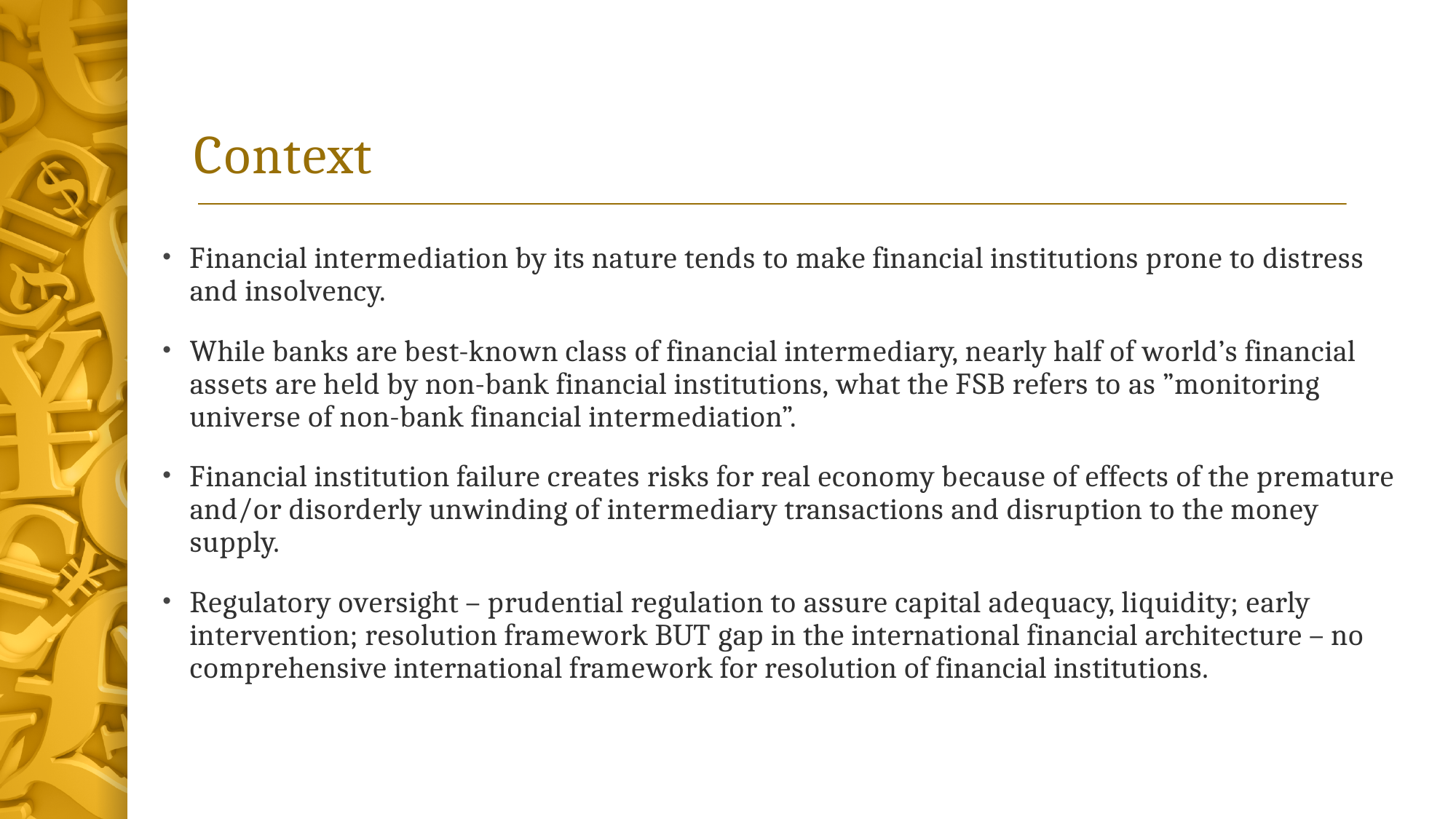

# Context
Financial intermediation by its nature tends to make financial institutions prone to distress and insolvency.
While banks are best-known class of financial intermediary, nearly half of world’s financial assets are held by non-bank financial institutions, what the FSB refers to as ”monitoring universe of non-bank financial intermediation”.
Financial institution failure creates risks for real economy because of effects of the premature and/or disorderly unwinding of intermediary transactions and disruption to the money supply.
Regulatory oversight – prudential regulation to assure capital adequacy, liquidity; early intervention; resolution framework BUT gap in the international financial architecture – no comprehensive international framework for resolution of financial institutions.